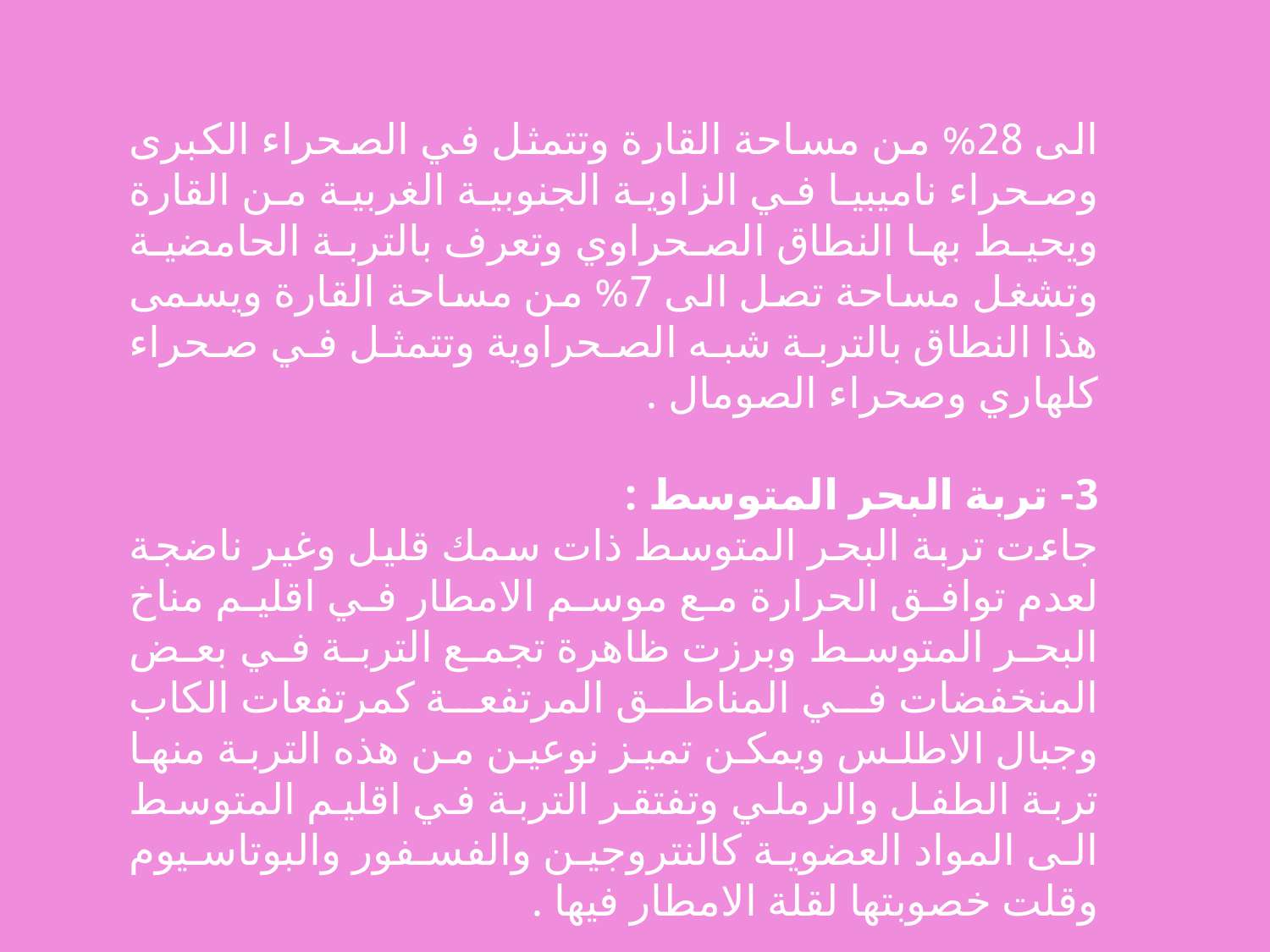

الى 28% من مساحة القارة وتتمثل في الصحراء الكبرى وصحراء ناميبيا في الزاوية الجنوبية الغربية من القارة ويحيط بها النطاق الصحراوي وتعرف بالتربة الحامضية وتشغل مساحة تصل الى 7% من مساحة القارة ويسمى هذا النطاق بالتربة شبه الصحراوية وتتمثل في صحراء كلهاري وصحراء الصومال .

3- تربة البحر المتوسط :
جاءت تربة البحر المتوسط ذات سمك قليل وغير ناضجة لعدم توافق الحرارة مع موسم الامطار في اقليم مناخ البحر المتوسط وبرزت ظاهرة تجمع التربة في بعض المنخفضات في المناطق المرتفعة كمرتفعات الكاب وجبال الاطلس ويمكن تميز نوعين من هذه التربة منها تربة الطفل والرملي وتفتقر التربة في اقليم المتوسط الى المواد العضوية كالنتروجين والفسفور والبوتاسيوم وقلت خصوبتها لقلة الامطار فيها .